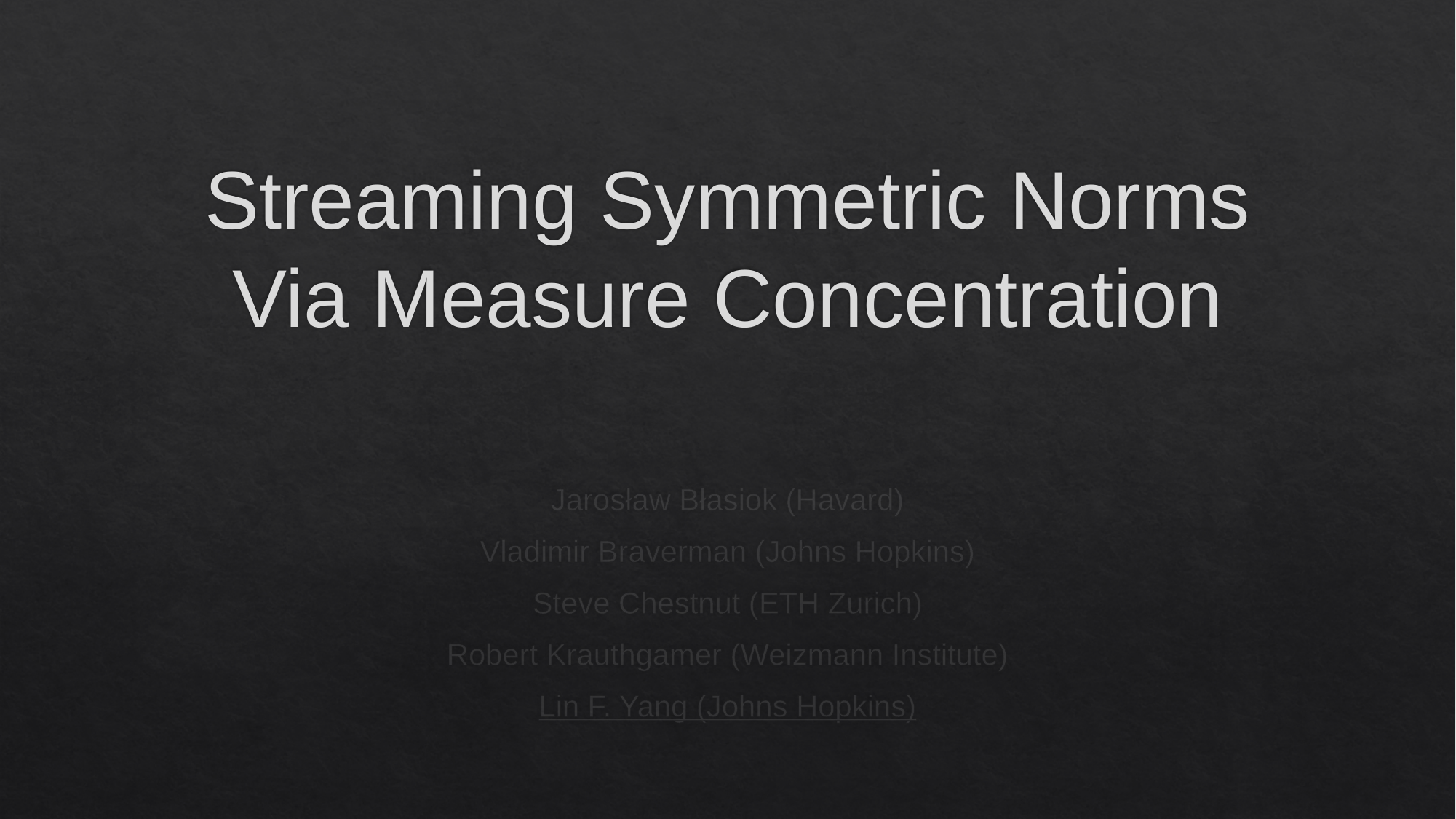

# Streaming Symmetric Norms Via Measure Concentration
Jarosław Błasiok (Havard)
Vladimir Braverman (Johns Hopkins)
Steve Chestnut (ETH Zurich)
Robert Krauthgamer (Weizmann Institute)
Lin F. Yang (Johns Hopkins)